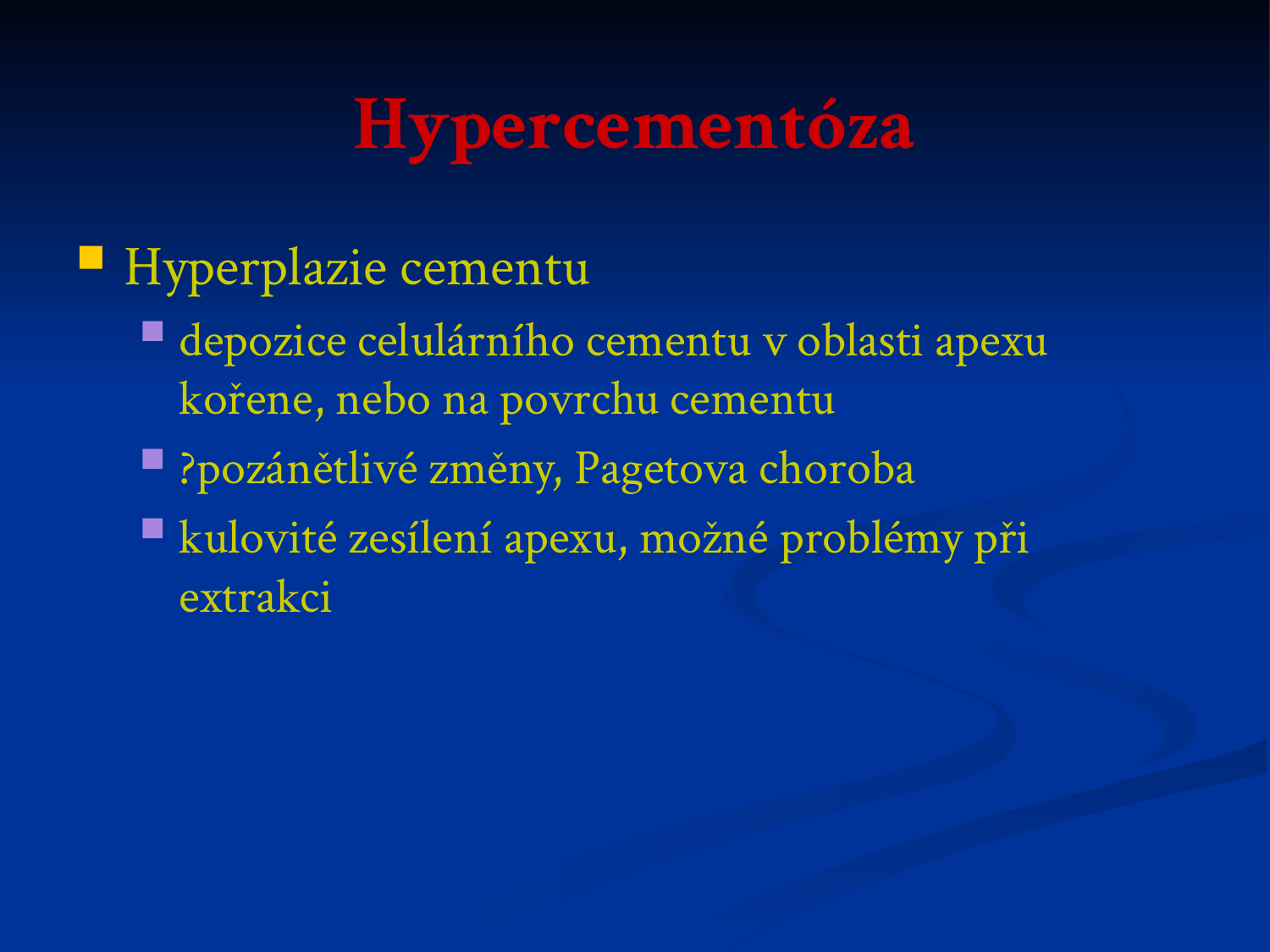

# Hypercementóza
Hyperplazie cementu
depozice celulárního cementu v oblasti apexu kořene, nebo na povrchu cementu
?pozánětlivé změny, Pagetova choroba
kulovité zesílení apexu, možné problémy při extrakci